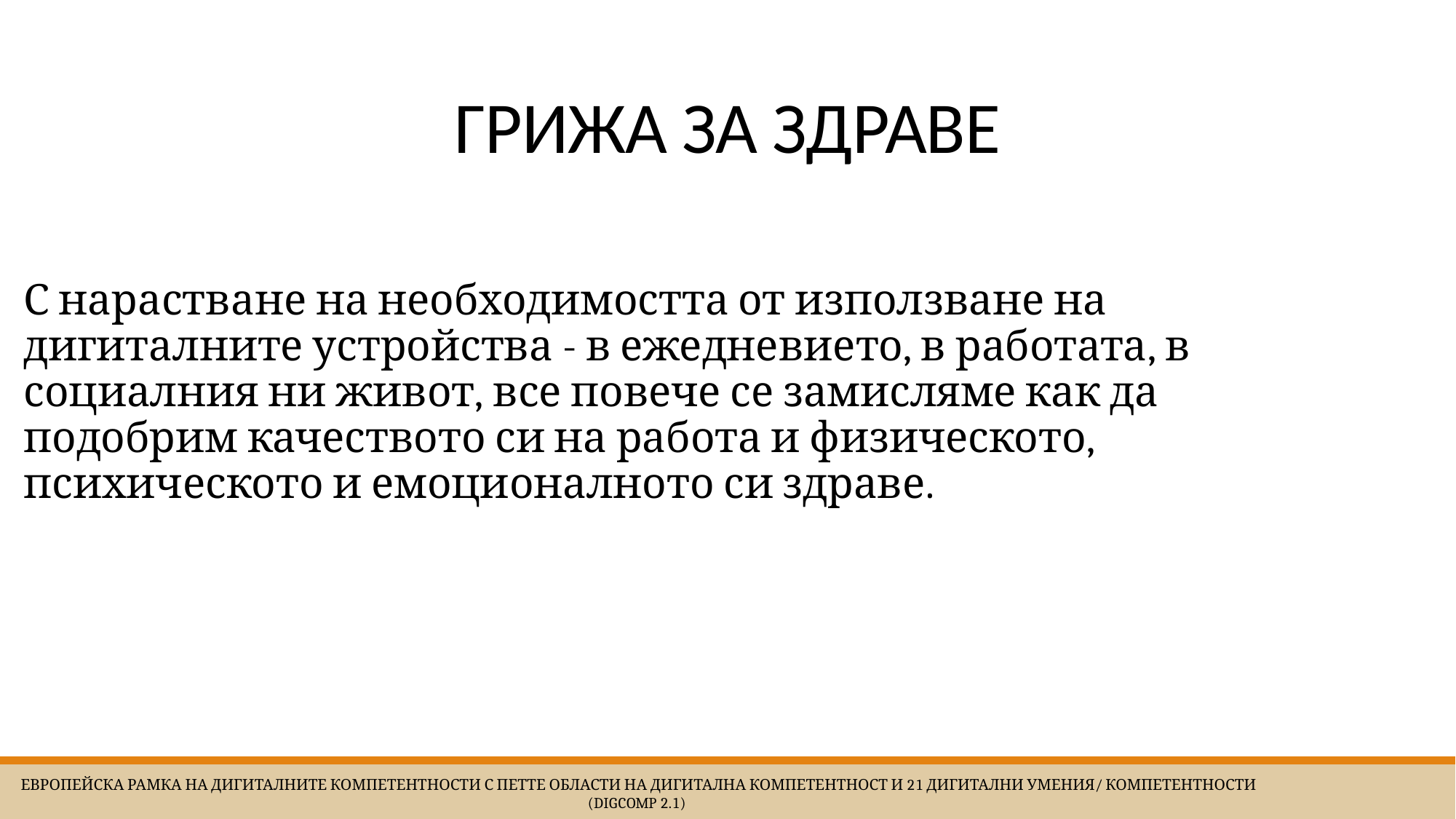

# ГРИЖА ЗА ЗДРАВЕ
С нарастване на необходимостта от използване на дигиталните устройства - в ежедневието, в работата, в социалния ни живот, все повече се замисляме как да подобрим качеството си на работа и физическото, психическото и емоционалното си здраве.
 Европейска Рамка на дигиталните компетентности с петте области на дигитална компетентност и 21 дигитални умения/ компетентности (DigComp 2.1)